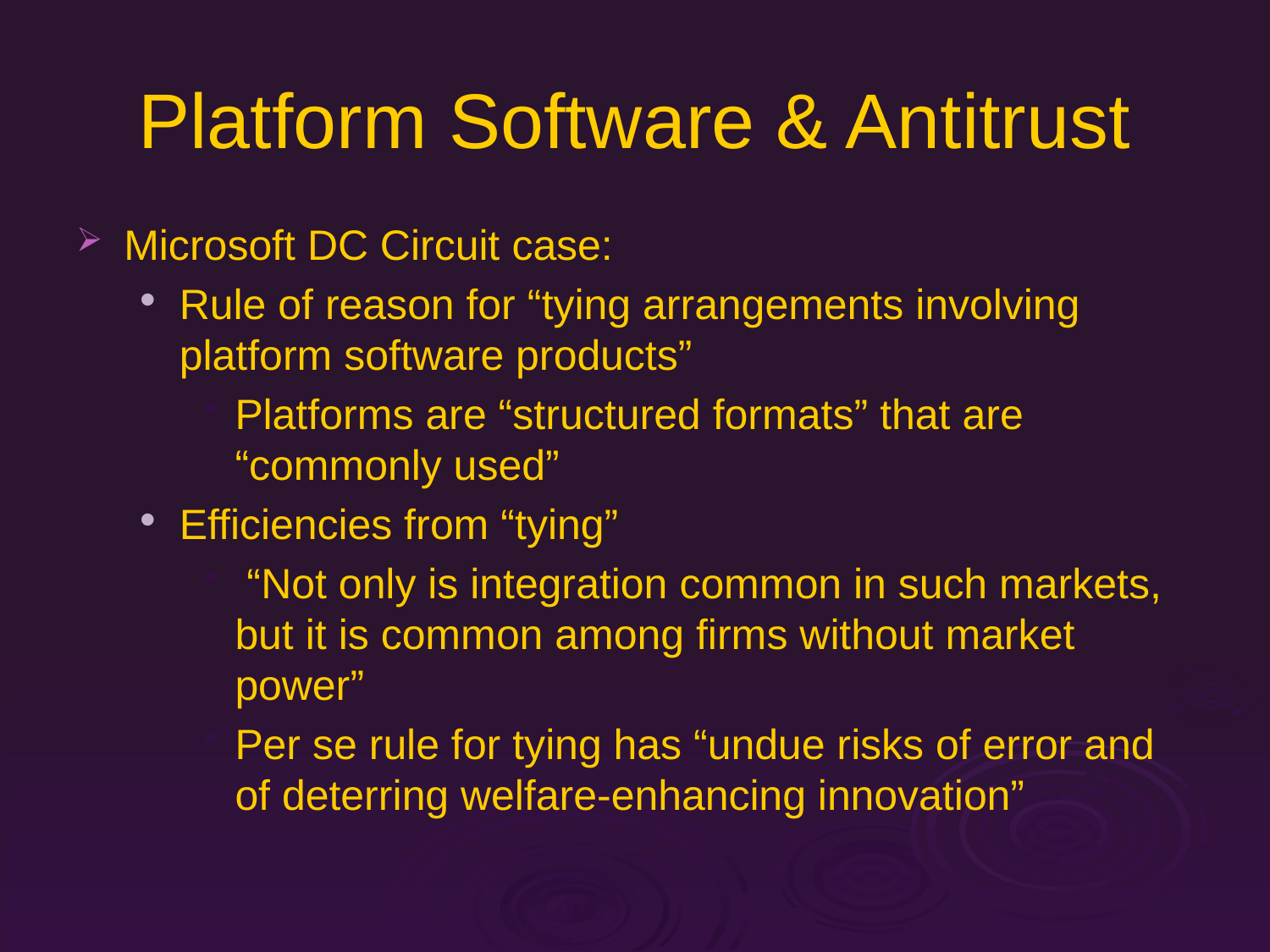

# Platform Software & Antitrust
Microsoft DC Circuit case:
Rule of reason for “tying arrangements involving platform software products”
Platforms are “structured formats” that are “commonly used”
Efficiencies from “tying”
 “Not only is integration common in such markets, but it is common among firms without market power”
Per se rule for tying has “undue risks of error and of deterring welfare-enhancing innovation”